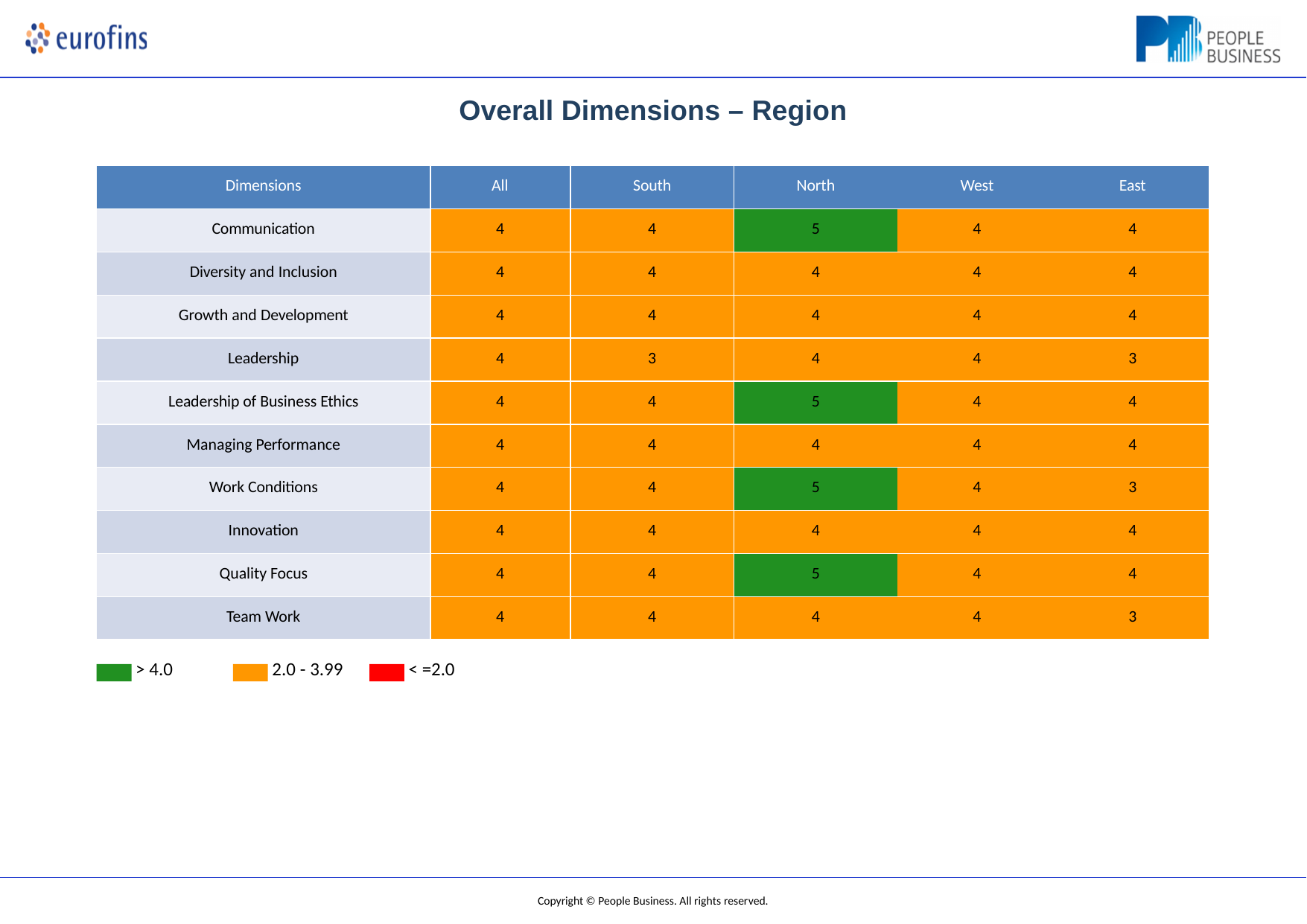

Overall Dimensions – Region
| Dimensions | All | South | North | West | East |
| --- | --- | --- | --- | --- | --- |
| Communication | 4 | 4 | 5 | 4 | 4 |
| Diversity and Inclusion | 4 | 4 | 4 | 4 | 4 |
| Growth and Development | 4 | 4 | 4 | 4 | 4 |
| Leadership | 4 | 3 | 4 | 4 | 3 |
| Leadership of Business Ethics | 4 | 4 | 5 | 4 | 4 |
| Managing Performance | 4 | 4 | 4 | 4 | 4 |
| Work Conditions | 4 | 4 | 5 | 4 | 3 |
| Innovation | 4 | 4 | 4 | 4 | 4 |
| Quality Focus | 4 | 4 | 5 | 4 | 4 |
| Team Work | 4 | 4 | 4 | 4 | 3 |
> 4.0
2.0 - 3.99
< =2.0

Copyright © People Business. All rights reserved.